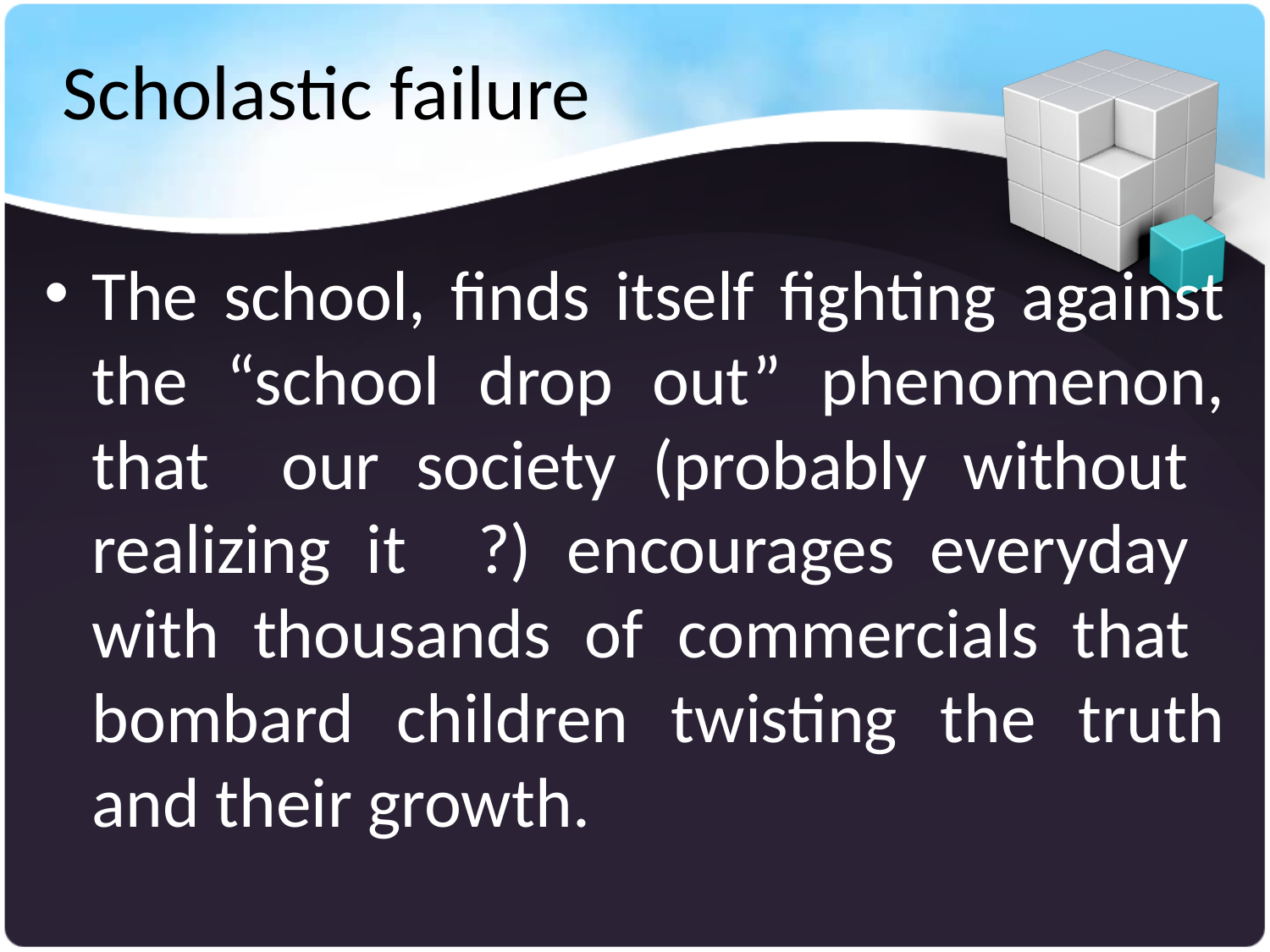

# Scholastic failure
The school, finds itself fighting against the “school drop out” phenomenon, that  our society (probably without  realizing it  ?) encourages everyday  with thousands of commercials that  bombard children twisting the truth and their growth.